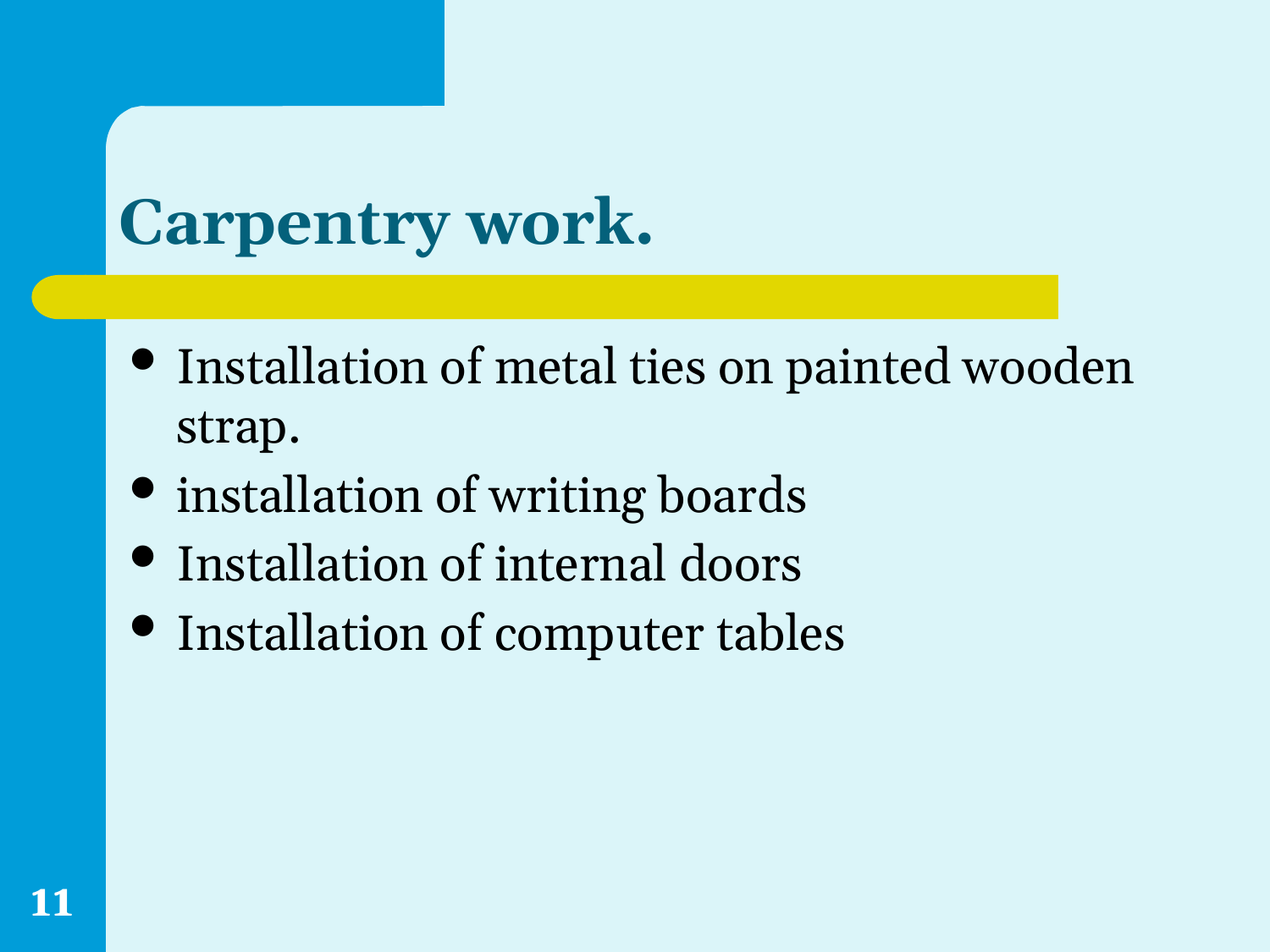

# Carpentry work.
Installation of metal ties on painted wooden strap.
installation of writing boards
Installation of internal doors
Installation of computer tables

11